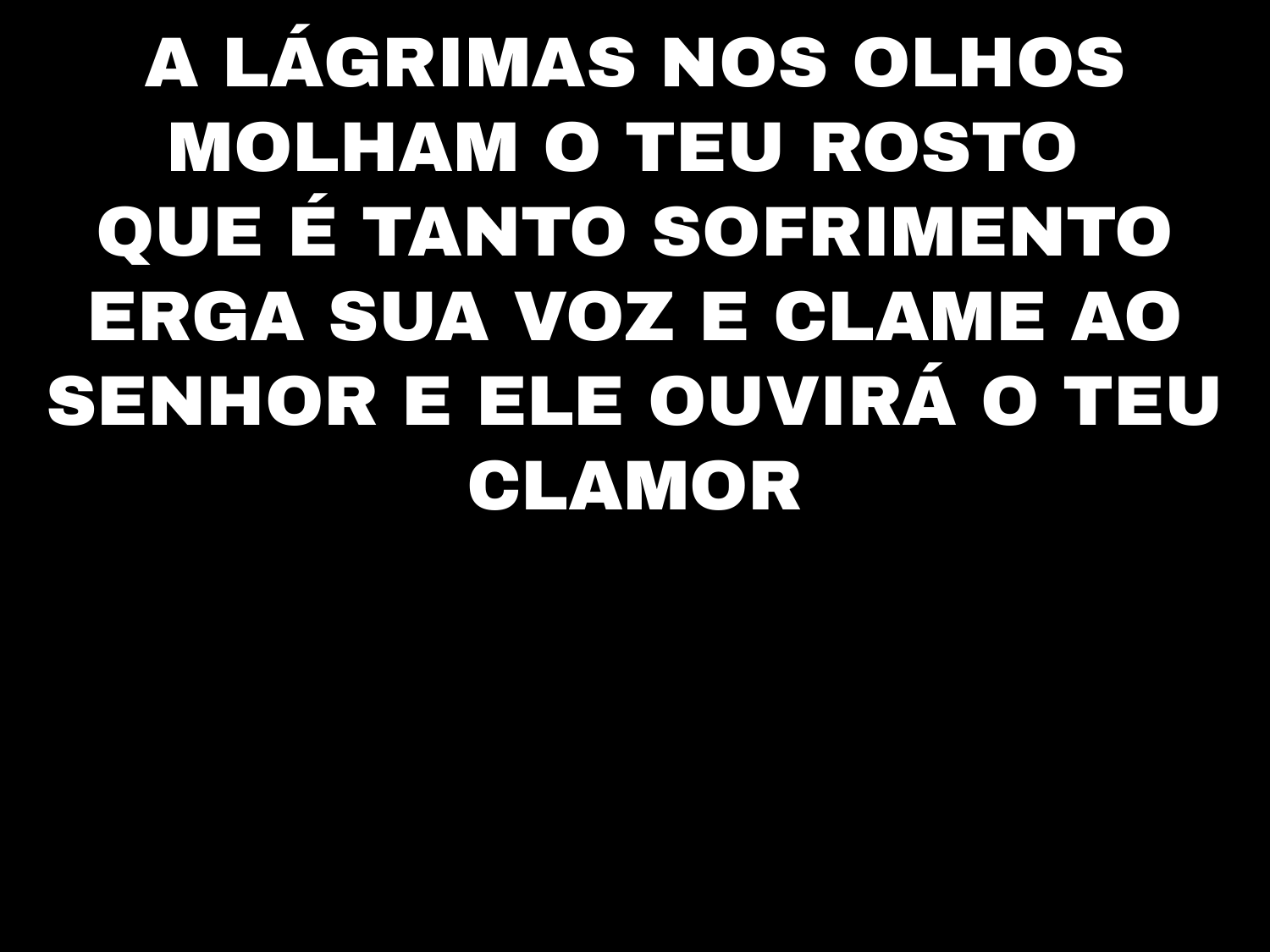

# A LÁGRIMAS NOS OLHOS MOLHAM O TEU ROSTO QUE É TANTO SOFRIMENTO ERGA SUA VOZ E CLAME AO SENHOR E ELE OUVIRÁ O TEU CLAMOR